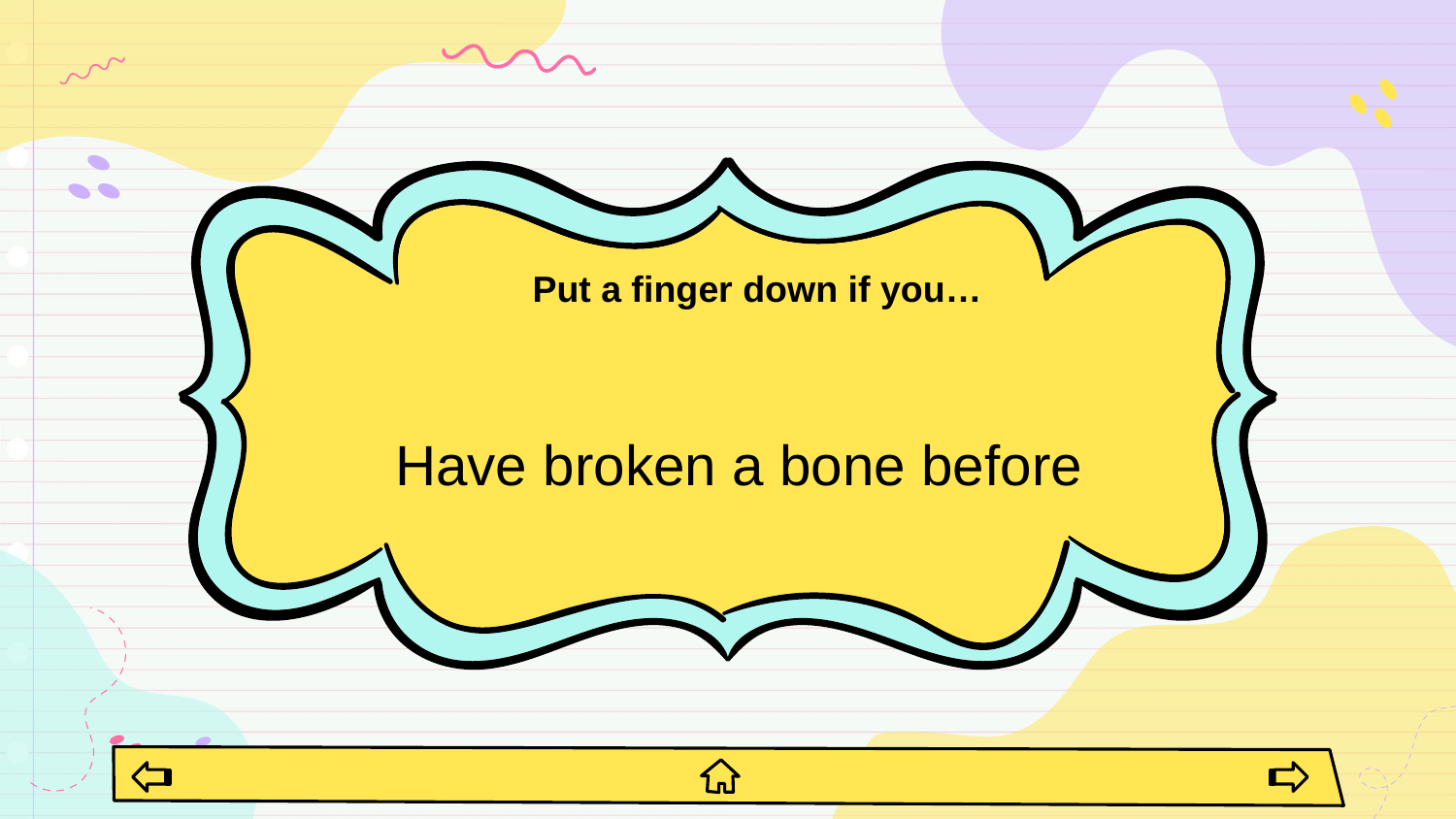

# Put a finger down if you…
Have broken a bone before